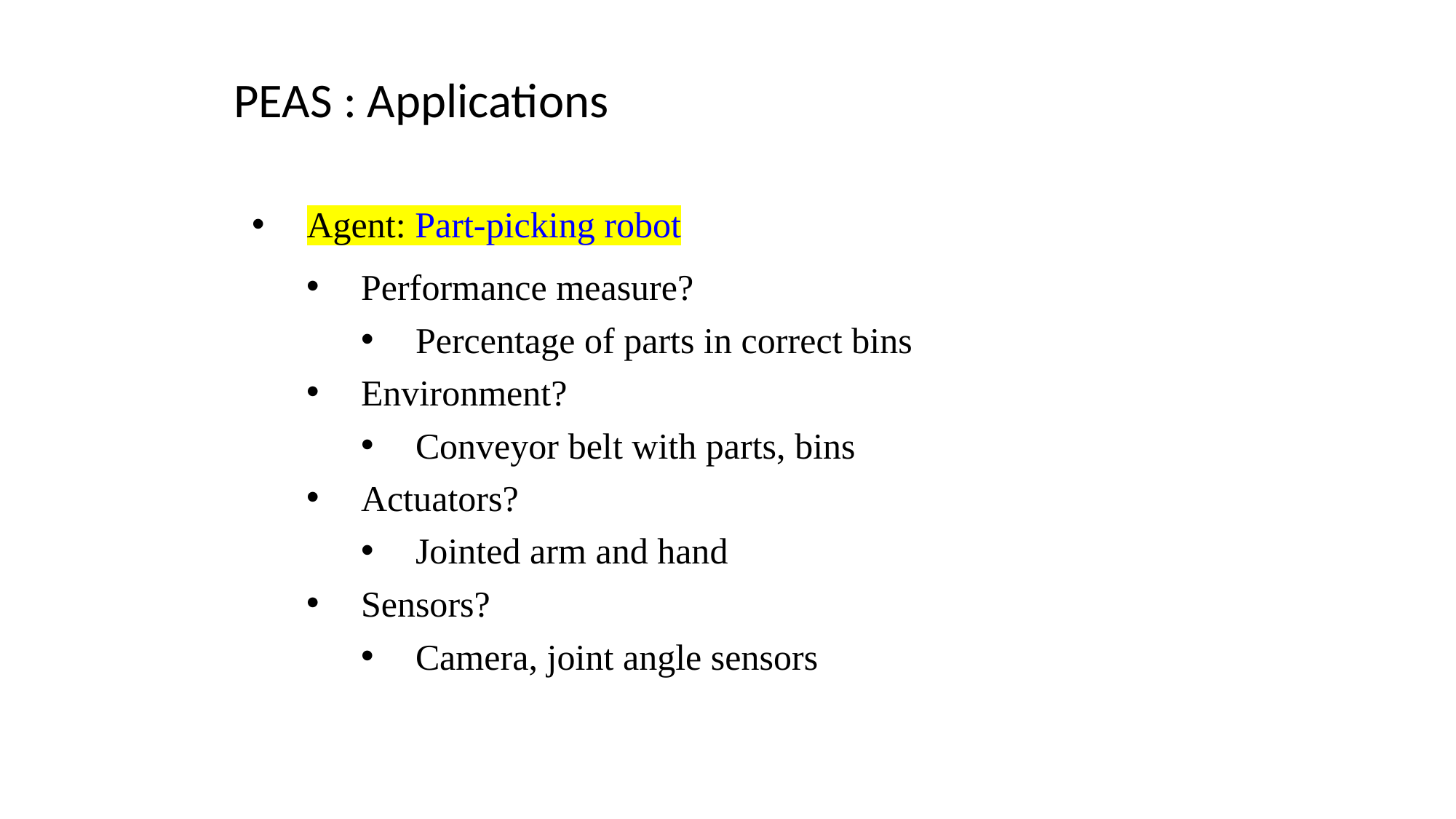

# PEAS : Applications
Agent: Part-picking robot
Performance measure?
Percentage of parts in correct bins
Environment?
Conveyor belt with parts, bins
Actuators?
Jointed arm and hand
Sensors?
Camera, joint angle sensors